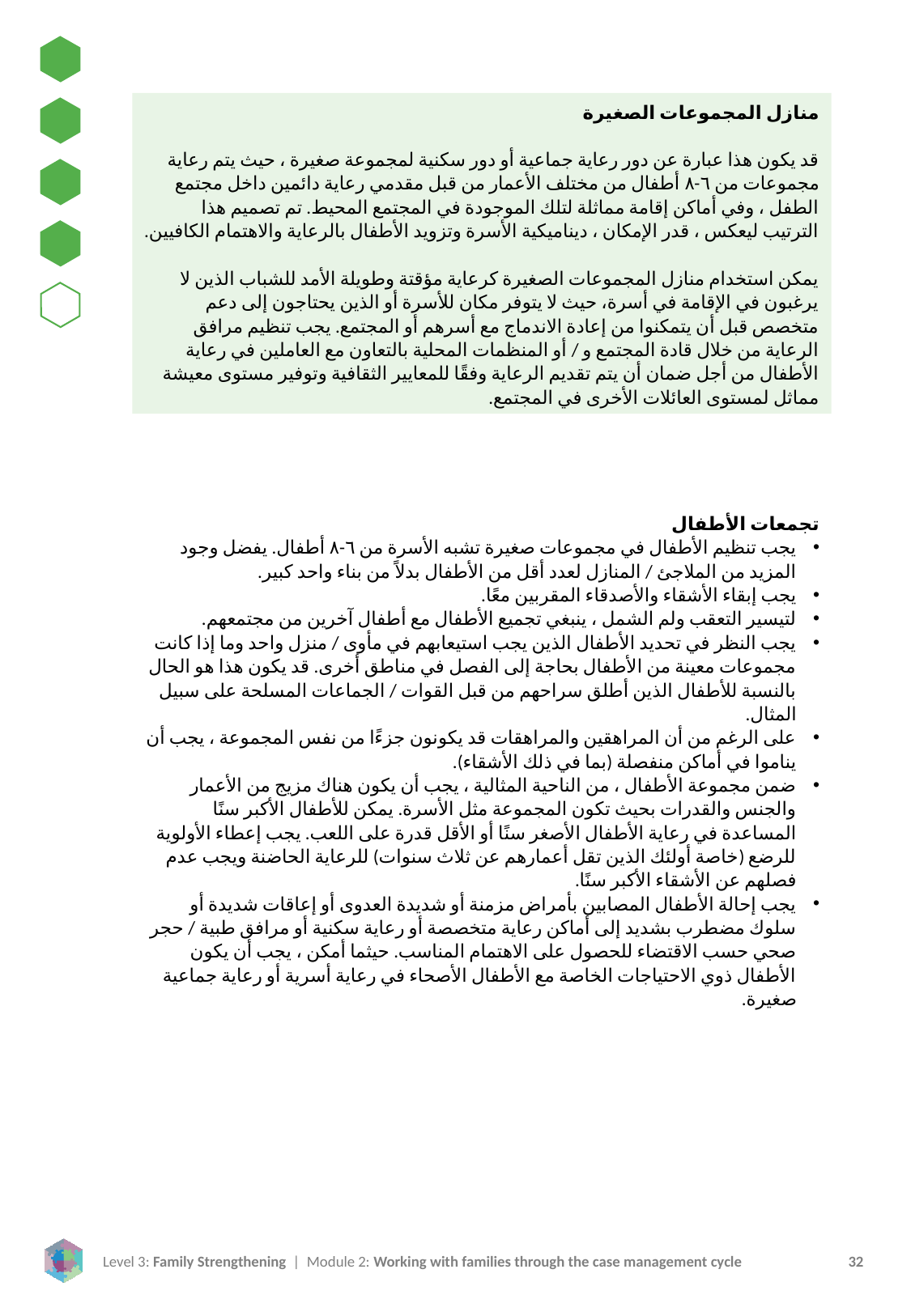

منازل المجموعات الصغيرة

قد يكون هذا عبارة عن دور رعاية جماعية أو دور سكنية لمجموعة صغيرة ، حيث يتم رعاية مجموعات من ٦-٨ أطفال من مختلف الأعمار من قبل مقدمي رعاية دائمين داخل مجتمع الطفل ، وفي أماكن إقامة مماثلة لتلك الموجودة في المجتمع المحيط. تم تصميم هذا الترتيب ليعكس ، قدر الإمكان ، ديناميكية الأسرة وتزويد الأطفال بالرعاية والاهتمام الكافيين.

يمكن استخدام منازل المجموعات الصغيرة كرعاية مؤقتة وطويلة الأمد للشباب الذين لا يرغبون في الإقامة في أسرة، حيث لا يتوفر مكان للأسرة أو الذين يحتاجون إلى دعم متخصص قبل أن يتمكنوا من إعادة الاندماج مع أسرهم أو المجتمع. يجب تنظيم مرافق الرعاية من خلال قادة المجتمع و / أو المنظمات المحلية بالتعاون مع العاملين في رعاية الأطفال من أجل ضمان أن يتم تقديم الرعاية وفقًا للمعايير الثقافية وتوفير مستوى معيشة مماثل لمستوى العائلات الأخرى في المجتمع.

تجمعات الأطفال
يجب تنظيم الأطفال في مجموعات صغيرة تشبه الأسرة من ٦-٨ أطفال. يفضل وجود المزيد من الملاجئ / المنازل لعدد أقل من الأطفال بدلاً من بناء واحد كبير.
يجب إبقاء الأشقاء والأصدقاء المقربين معًا.
لتيسير التعقب ولم الشمل ، ينبغي تجميع الأطفال مع أطفال آخرين من مجتمعهم.
يجب النظر في تحديد الأطفال الذين يجب استيعابهم في مأوى / منزل واحد وما إذا كانت مجموعات معينة من الأطفال بحاجة إلى الفصل في مناطق أخرى. قد يكون هذا هو الحال بالنسبة للأطفال الذين أطلق سراحهم من قبل القوات / الجماعات المسلحة على سبيل المثال.
على الرغم من أن المراهقين والمراهقات قد يكونون جزءًا من نفس المجموعة ، يجب أن يناموا في أماكن منفصلة (بما في ذلك الأشقاء).
ضمن مجموعة الأطفال ، من الناحية المثالية ، يجب أن يكون هناك مزيج من الأعمار والجنس والقدرات بحيث تكون المجموعة مثل الأسرة. يمكن للأطفال الأكبر سنًا المساعدة في رعاية الأطفال الأصغر سنًا أو الأقل قدرة على اللعب. يجب إعطاء الأولوية للرضع (خاصة أولئك الذين تقل أعمارهم عن ثلاث سنوات) للرعاية الحاضنة ويجب عدم فصلهم عن الأشقاء الأكبر سنًا.
يجب إحالة الأطفال المصابين بأمراض مزمنة أو شديدة العدوى أو إعاقات شديدة أو سلوك مضطرب بشديد إلى أماكن رعاية متخصصة أو رعاية سكنية أو مرافق طبية / حجر صحي حسب الاقتضاء للحصول على الاهتمام المناسب. حيثما أمكن ، يجب أن يكون الأطفال ذوي الاحتياجات الخاصة مع الأطفال الأصحاء في رعاية أسرية أو رعاية جماعية صغيرة.